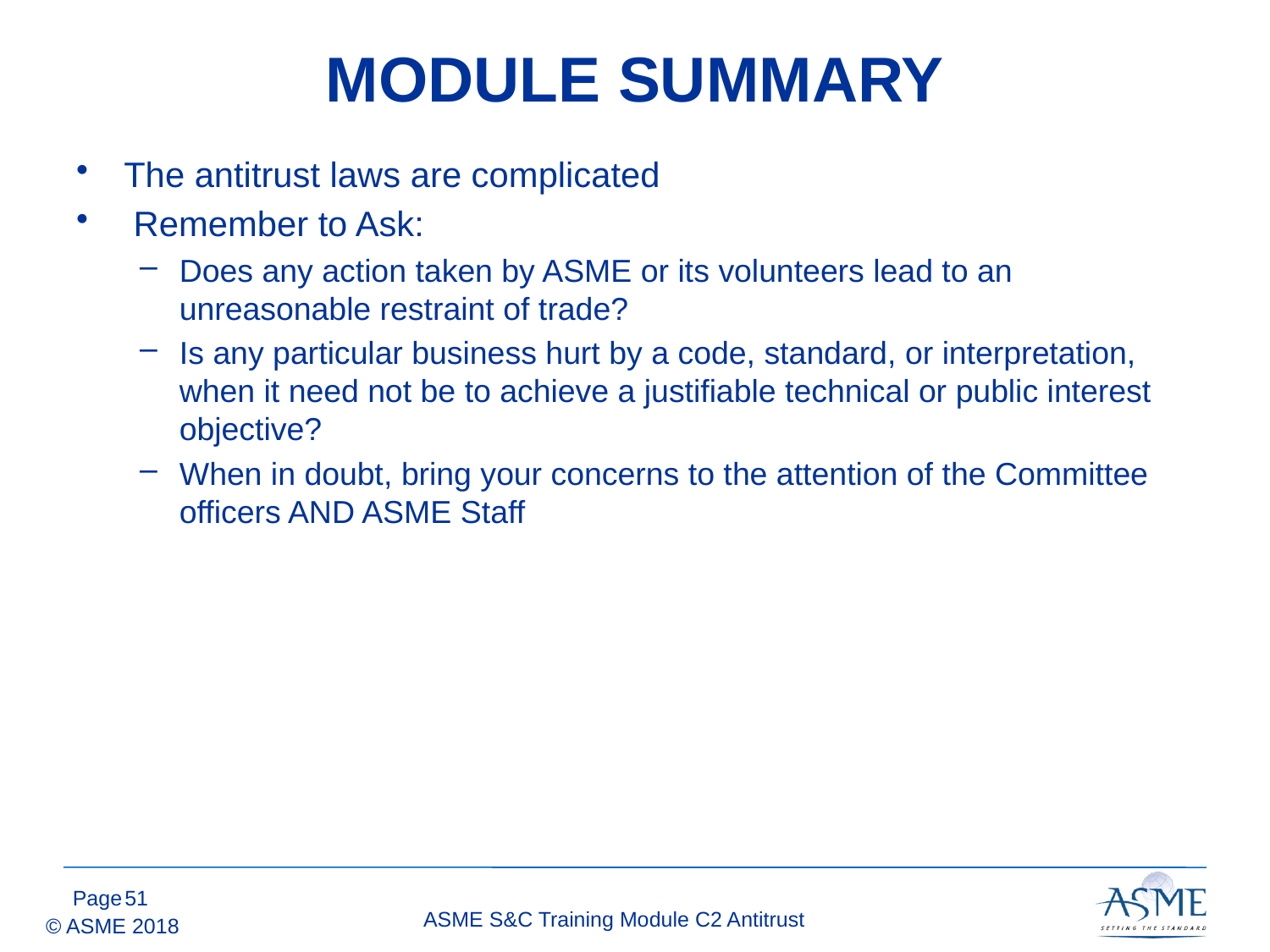

# MODULE SUMMARY
The antitrust laws are complicated
 Remember to Ask:
Does any action taken by ASME or its volunteers lead to an unreasonable restraint of trade?
Is any particular business hurt by a code, standard, or interpretation, when it need not be to achieve a justifiable technical or public interest objective?
When in doubt, bring your concerns to the attention of the Committee officers AND ASME Staff

51
ASME S&C Training Module C2 Antitrust